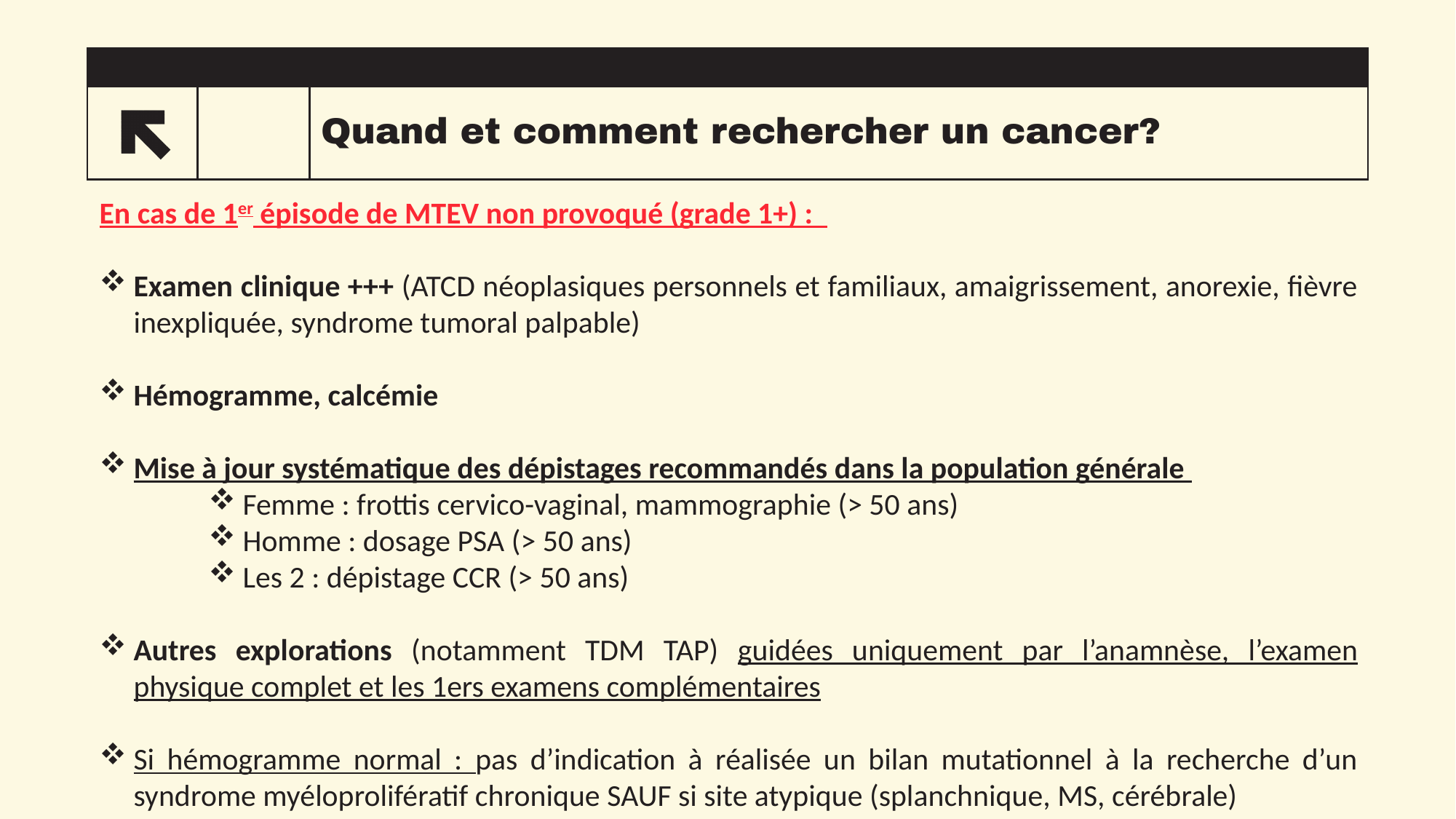

# Quand et comment rechercher un cancer?

12
En cas de 1er épisode de MTEV non provoqué (grade 1+) :

Examen clinique +++ (ATCD néoplasiques personnels et familiaux, amaigrissement, anorexie, fièvre inexpliquée, syndrome tumoral palpable)

Hémogramme, calcémie

Mise à jour systématique des dépistages recommandés dans la population générale
Femme : frottis cervico-vaginal, mammographie (> 50 ans)
Homme : dosage PSA (> 50 ans)
Les 2 : dépistage CCR (> 50 ans)

Autres explorations (notamment TDM TAP) guidées uniquement par l’anamnèse, l’examen physique complet et les 1ers examens complémentaires

Si hémogramme normal : pas d’indication à réalisée un bilan mutationnel à la recherche d’un syndrome myéloprolifératif chronique SAUF si site atypique (splanchnique, MS, cérébrale)